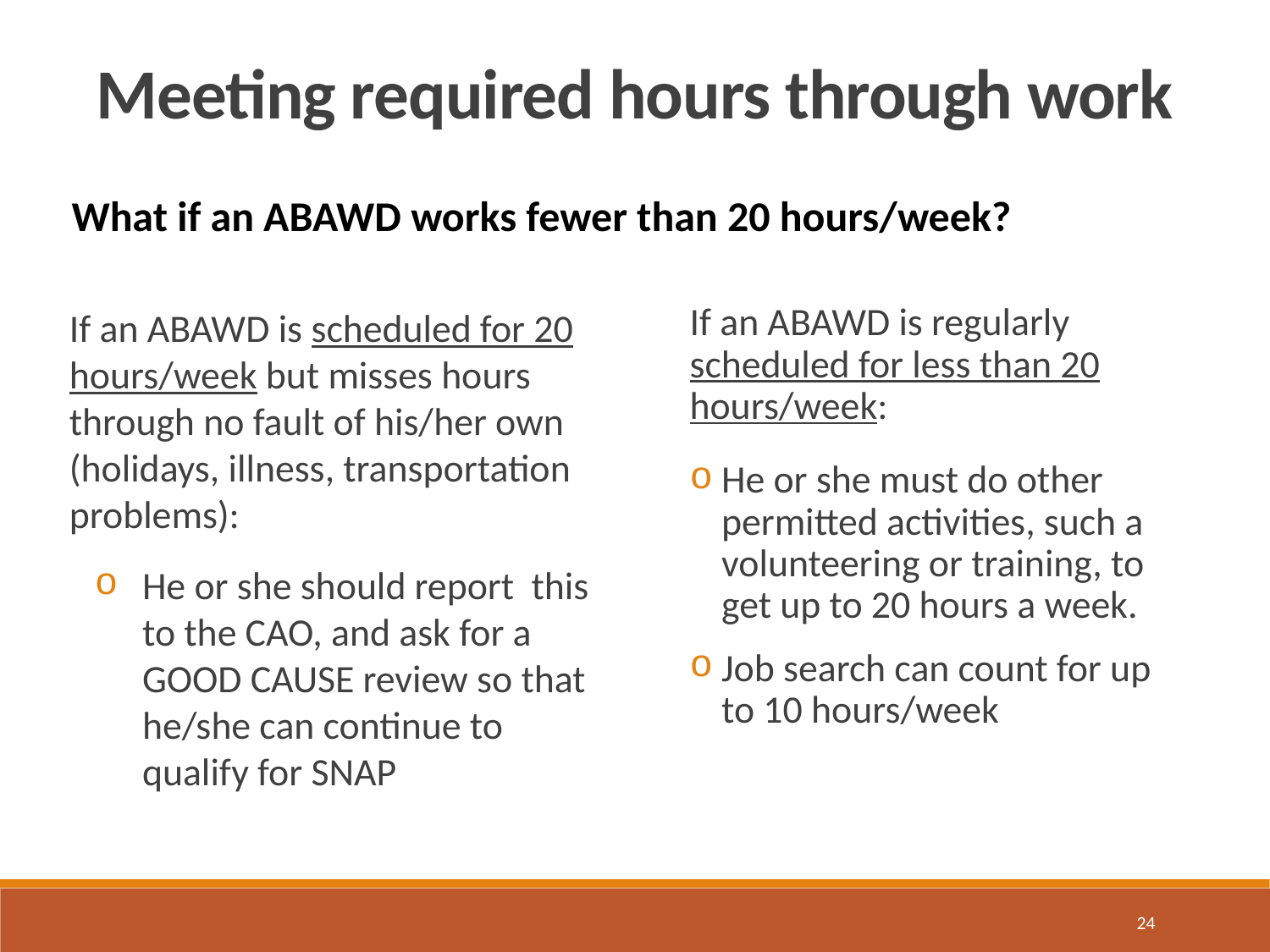

Meeting required hours through work
What if an ABAWD works fewer than 20 hours/week?
If an ABAWD is regularly scheduled for less than 20 hours/week:
He or she must do other permitted activities, such a volunteering or training, to get up to 20 hours a week.
Job search can count for up to 10 hours/week
If an ABAWD is scheduled for 20 hours/week but misses hours through no fault of his/her own (holidays, illness, transportation problems):
He or she should report  this to the CAO, and ask for a GOOD CAUSE review so that he/she can continue to qualify for SNAP
24